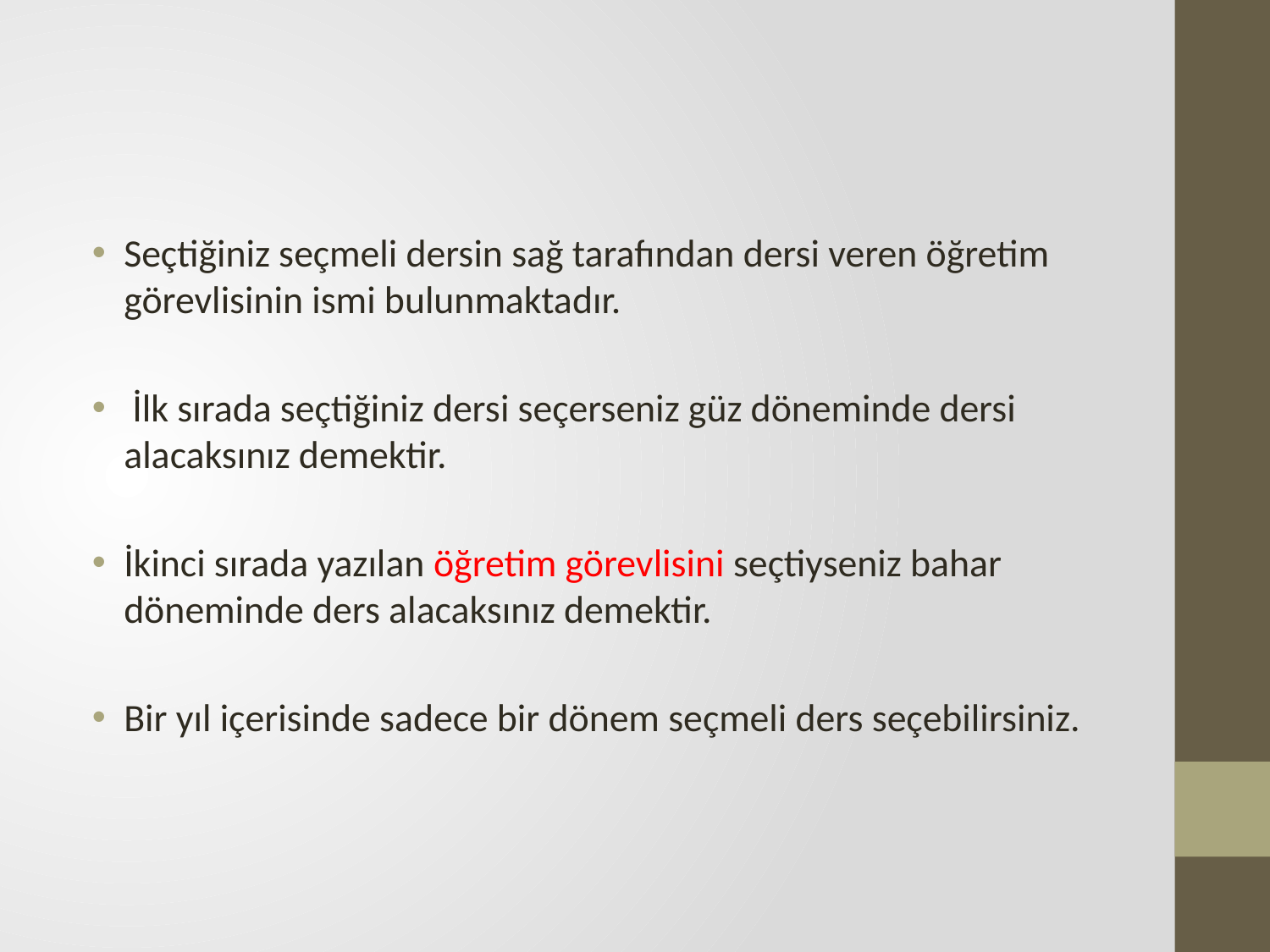

#
Seçtiğiniz seçmeli dersin sağ tarafından dersi veren öğretim görevlisinin ismi bulunmaktadır.

 İlk sırada seçtiğiniz dersi seçerseniz güz döneminde dersi alacaksınız demektir.

İkinci sırada yazılan öğretim görevlisini seçtiyseniz bahar döneminde ders alacaksınız demektir.

Bir yıl içerisinde sadece bir dönem seçmeli ders seçebilirsiniz.